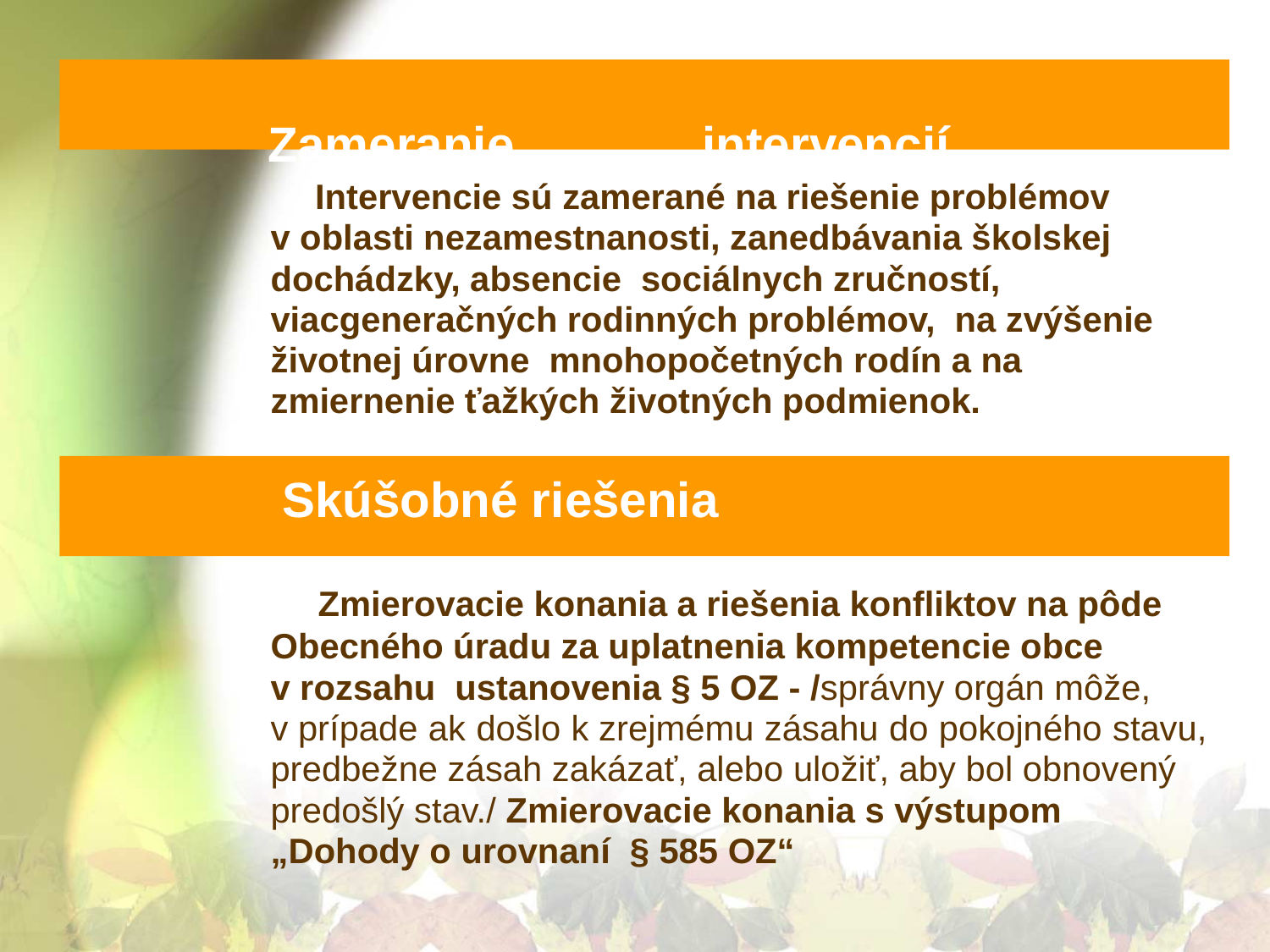

Zameranie intervencií

          Intervencie sú zamerané na riešenie problémov
v oblasti nezamestnanosti, zanedbávania školskej
dochádzky, absencie  sociálnych zručností,
viacgeneračných rodinných problémov,  na zvýšenie
životnej úrovne  mnohopočetných rodín a na
zmiernenie ťažkých životných podmienok.

 Skúšobné riešenia

    Zmierovacie konania a riešenia konfliktov na pôde
Obecného úradu za uplatnenia kompetencie obce
v rozsahu  ustanovenia § 5 OZ - /správny orgán môže,
v prípade ak došlo k zrejmému zásahu do pokojného stavu,
predbežne zásah zakázať, alebo uložiť, aby bol obnovený
predošlý stav./ Zmierovacie konania s výstupom
„Dohody o urovnaní  § 585 OZ“